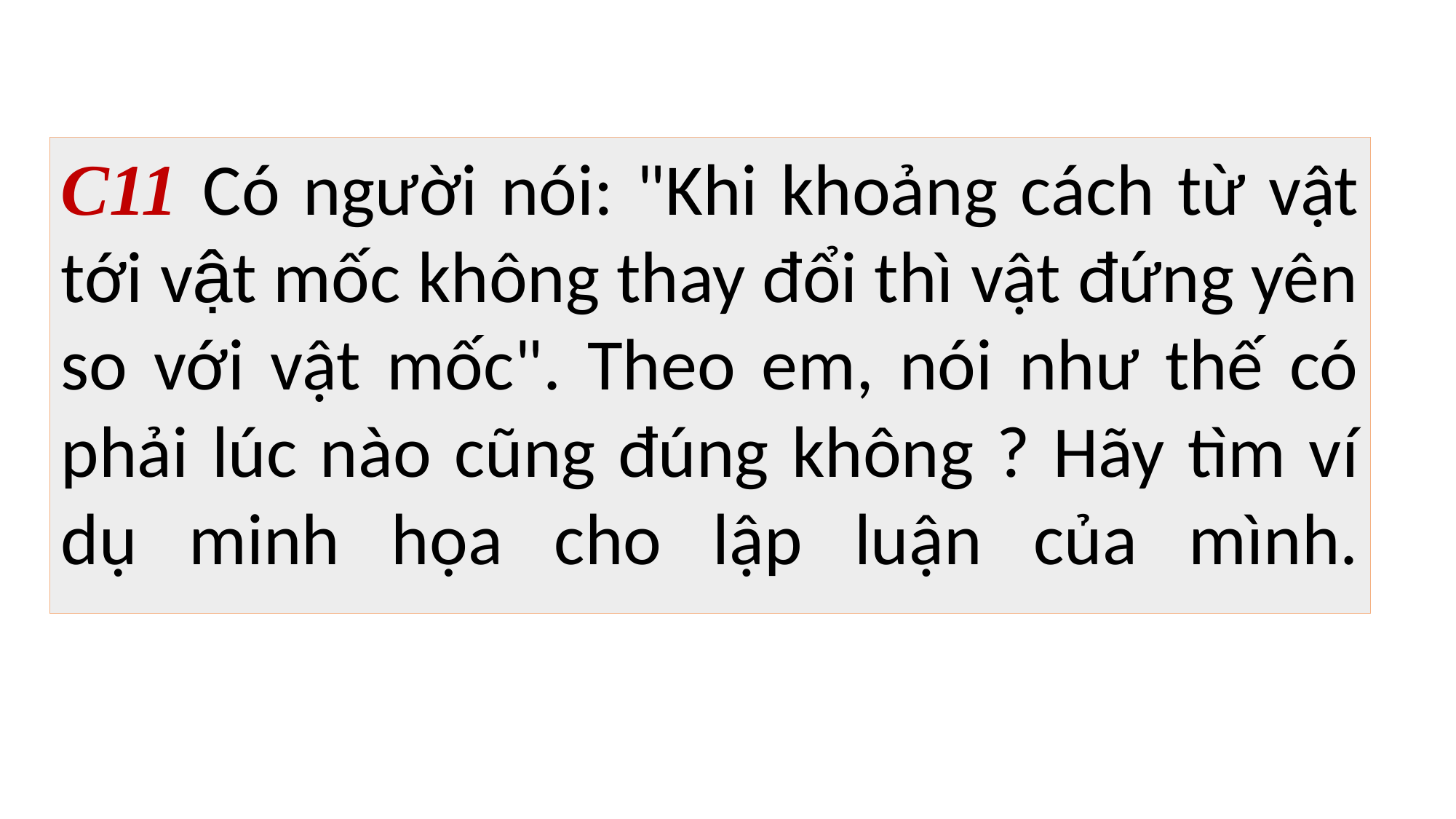

C11 Có người nói: "Khi khoảng cách từ vật tới vật mốc không thay đổi thì vật đứng yên so với vật mốc". Theo em, nói như thế có phải lúc nào cũng đúng không ? Hãy tìm ví dụ minh họa cho lập luận của mình.